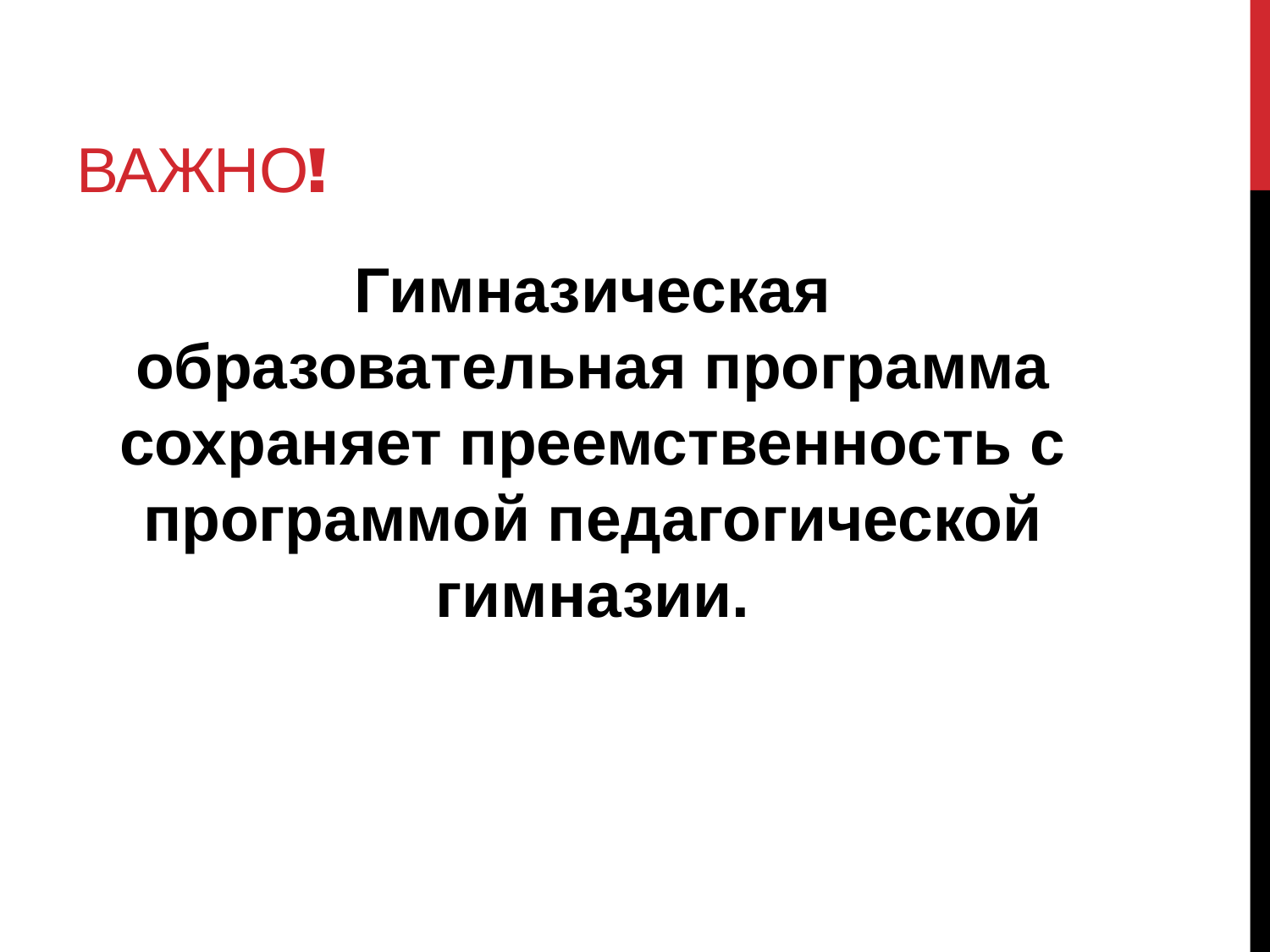

# Важно!
Гимназическая образовательная программа сохраняет преемственность с программой педагогической гимназии.